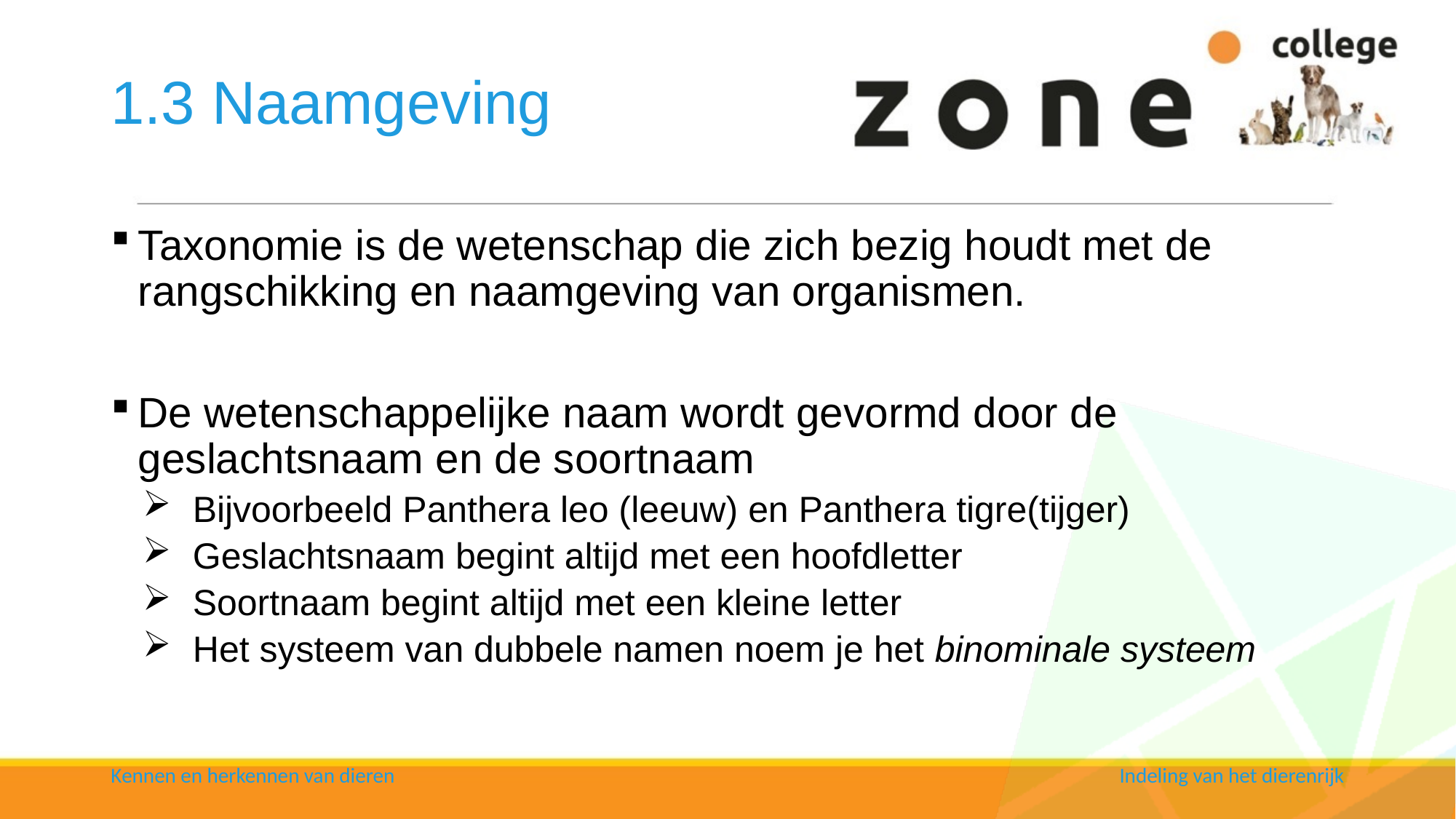

# 1.3 Naamgeving
Taxonomie is de wetenschap die zich bezig houdt met de rangschikking en naamgeving van organismen.

De wetenschappelijke naam wordt gevormd door de geslachtsnaam en de soortnaam
Bijvoorbeeld Panthera leo (leeuw) en Panthera tigre(tijger)
Geslachtsnaam begint altijd met een hoofdletter
Soortnaam begint altijd met een kleine letter
Het systeem van dubbele namen noem je het binominale systeem
Kennen en herkennen van dieren
Indeling van het dierenrijk